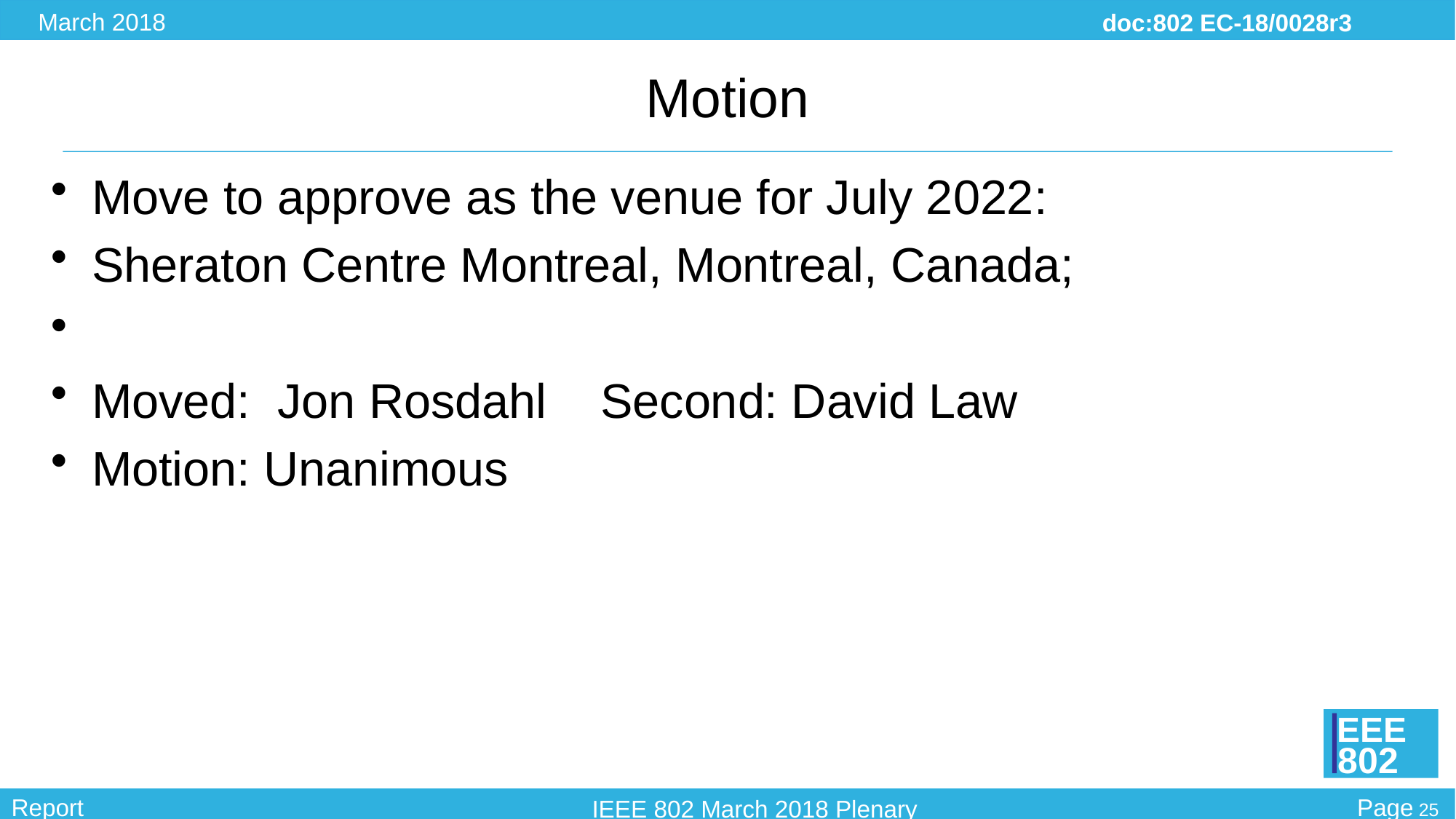

# Motion
Move to approve as the venue for July 2022:
Sheraton Centre Montreal, Montreal, Canada;

Moved:  Jon Rosdahl    Second: David Law
Motion: Unanimous